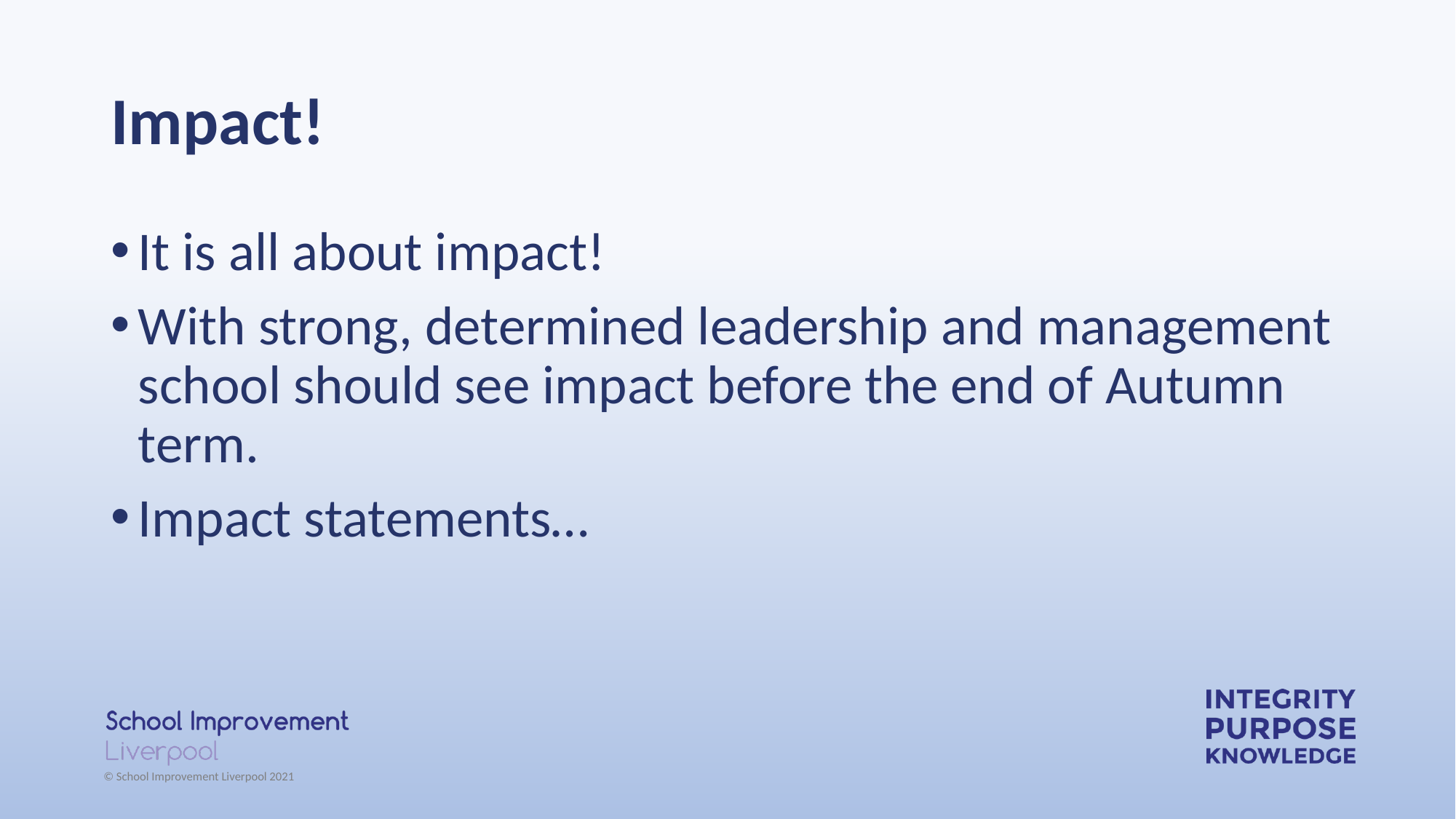

# Impact!
It is all about impact!
With strong, determined leadership and management school should see impact before the end of Autumn term.
Impact statements…